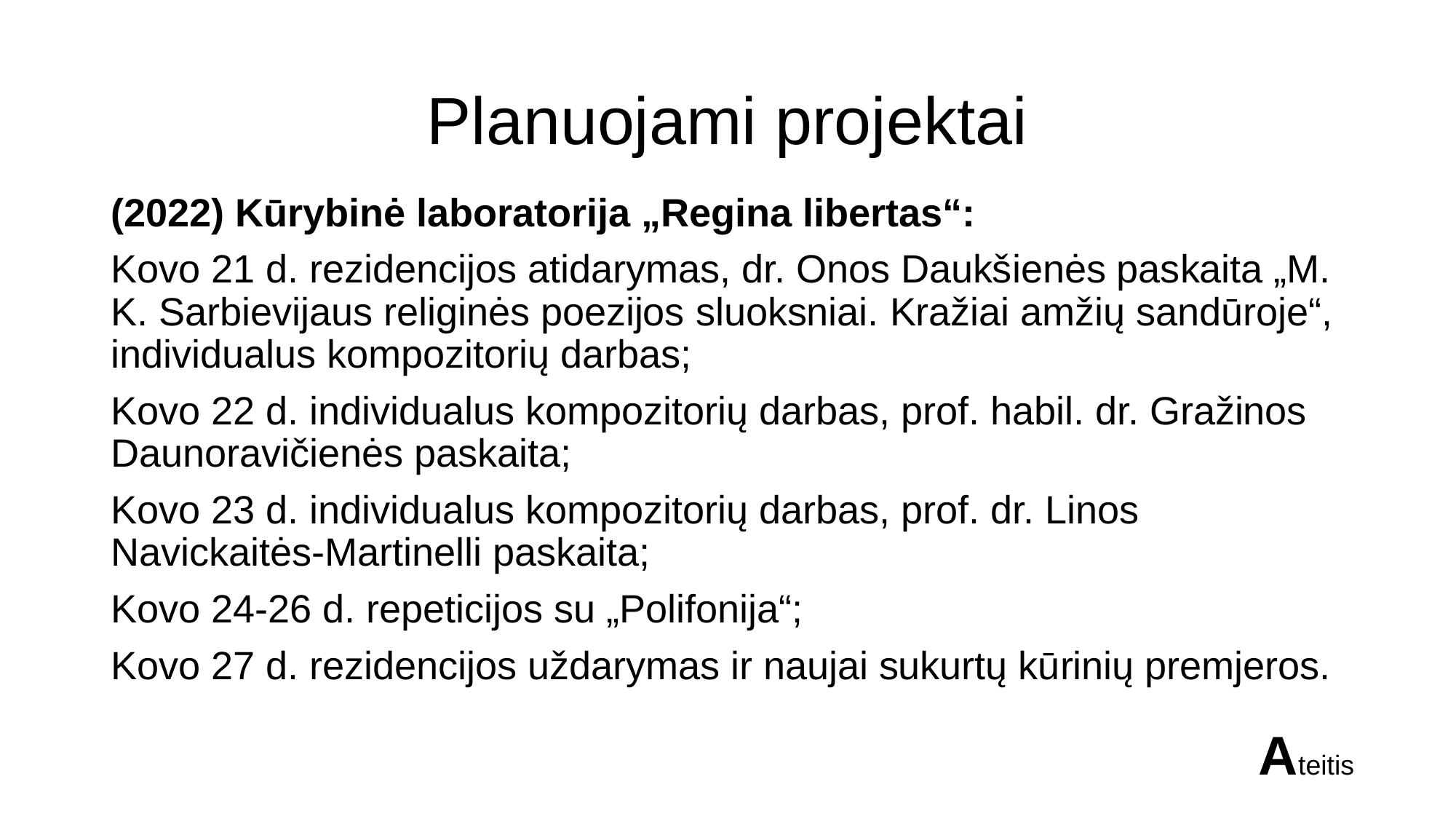

# Planuojami projektai
(2022) Kūrybinė laboratorija „Regina libertas“:
Kovo 21 d. rezidencijos atidarymas, dr. Onos Daukšienės paskaita „M. K. Sarbievijaus religinės poezijos sluoksniai. Kražiai amžių sandūroje“, individualus kompozitorių darbas;
Kovo 22 d. individualus kompozitorių darbas, prof. habil. dr. Gražinos Daunoravičienės paskaita;
Kovo 23 d. individualus kompozitorių darbas, prof. dr. Linos Navickaitės-Martinelli paskaita;
Kovo 24-26 d. repeticijos su „Polifonija“;
Kovo 27 d. rezidencijos uždarymas ir naujai sukurtų kūrinių premjeros.

Ateitis